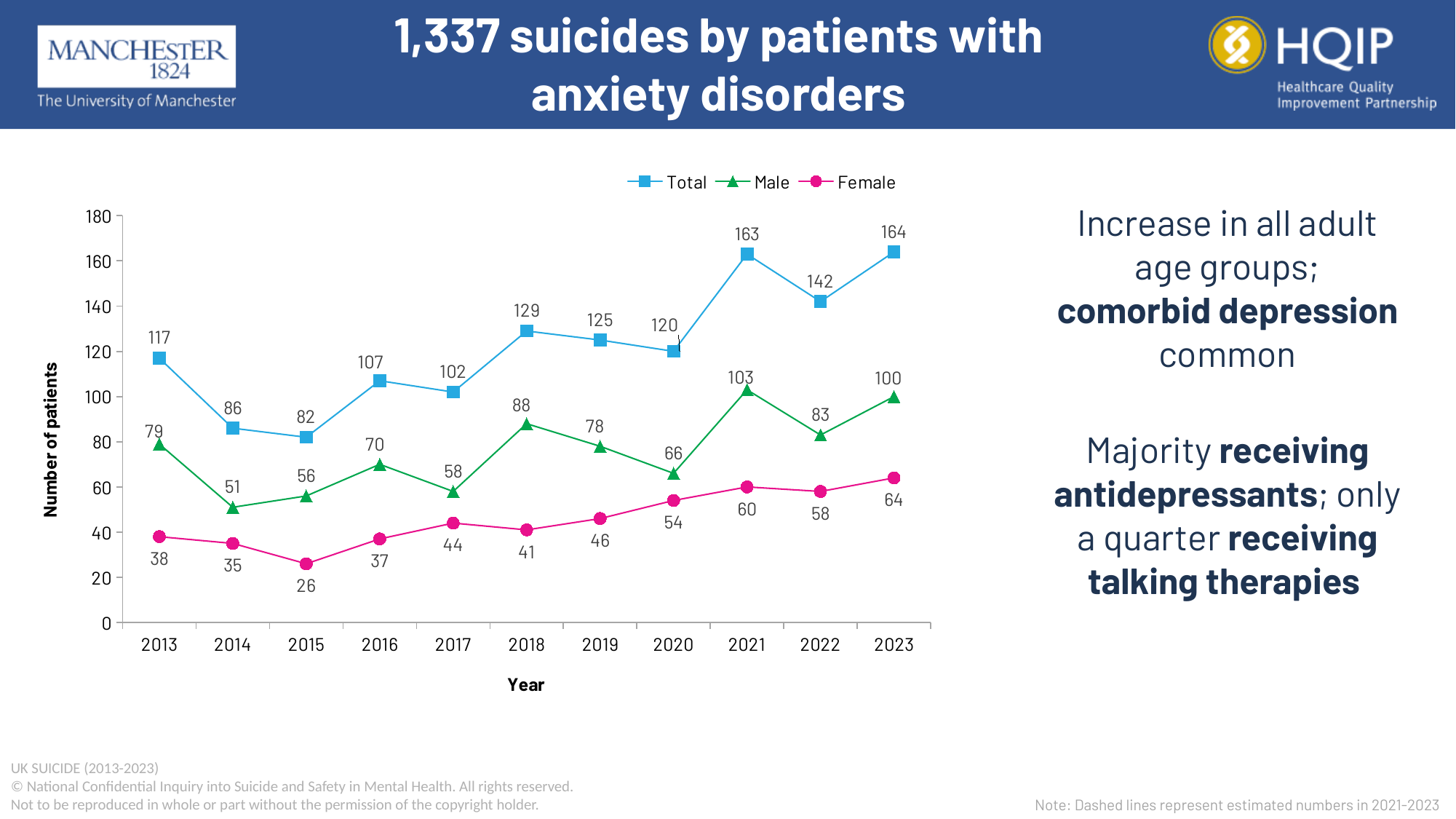

1,337 suicides by patients with anxiety disorders

### Chart

| Category | Total | Male | Female |
|---|---|---|---|
| 2013 | 117.0 | 79.0 | 38.0 |
| 2014 | 86.0 | 51.0 | 35.0 |
| 2015 | 82.0 | 56.0 | 26.0 |
| 2016 | 107.0 | 70.0 | 37.0 |
| 2017 | 102.0 | 58.0 | 44.0 |
| 2018 | 129.0 | 88.0 | 41.0 |
| 2019 | 125.0 | 78.0 | 46.0 |
| 2020 | 120.0 | 66.0 | 54.0 |
| 2021 | 163.0 | 103.0 | 60.0 |
| 2022 | 142.0 | 83.0 | 58.0 |
| 2023 | 164.0 | 100.0 | 64.0 |
Increase in all adult age groups; comorbid depression common
Majority receiving antidepressants; only a quarter receiving talking therapies
Note: Dashed lines represent estimated numbers in 2021-2023